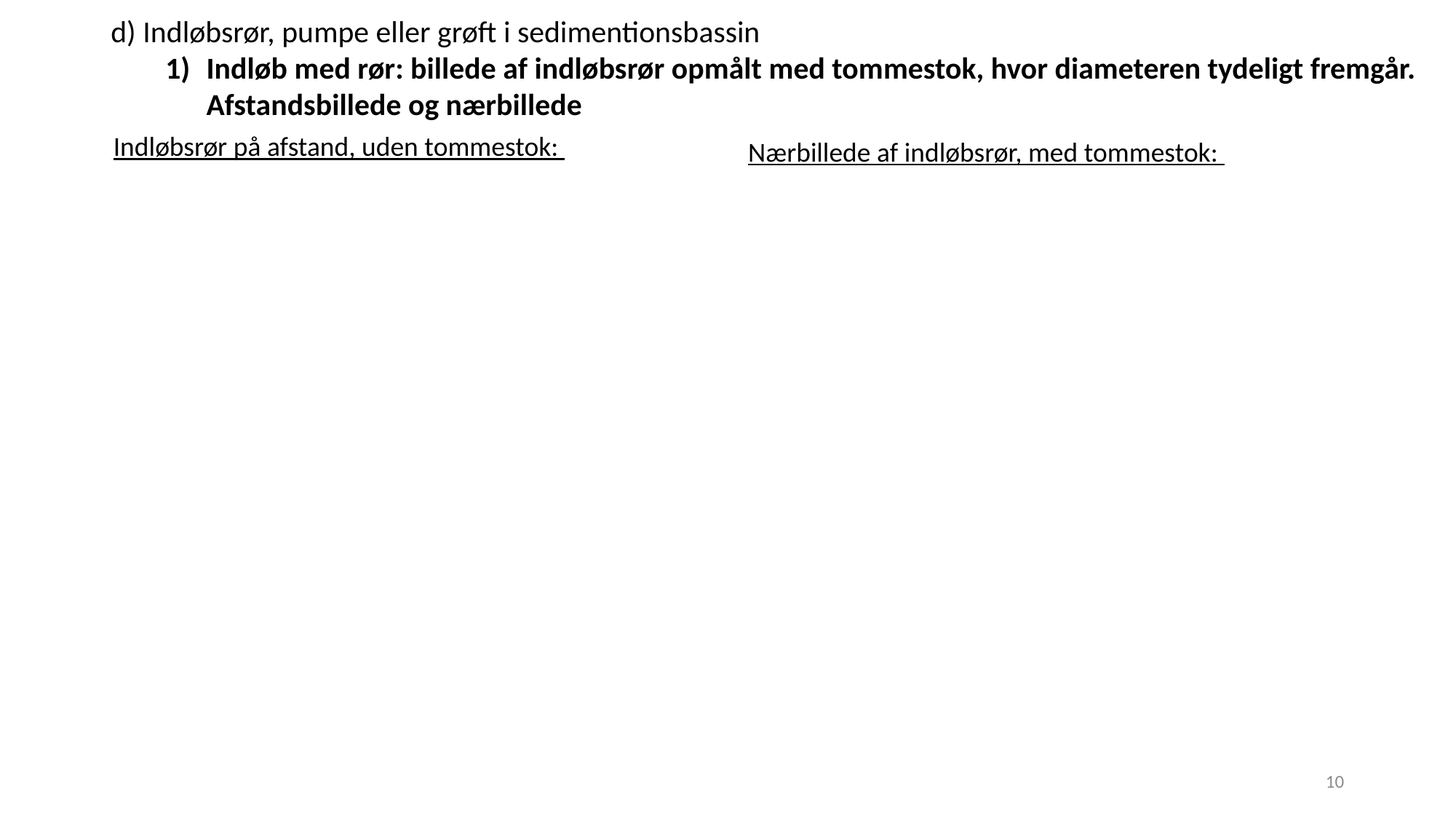

d) Indløbsrør, pumpe eller grøft i sedimentionsbassin
Indløb med rør: billede af indløbsrør opmålt med tommestok, hvor diameteren tydeligt fremgår. Afstandsbillede og nærbillede
Indløbsrør på afstand, uden tommestok:

Nærbillede af indløbsrør, med tommestok:

10